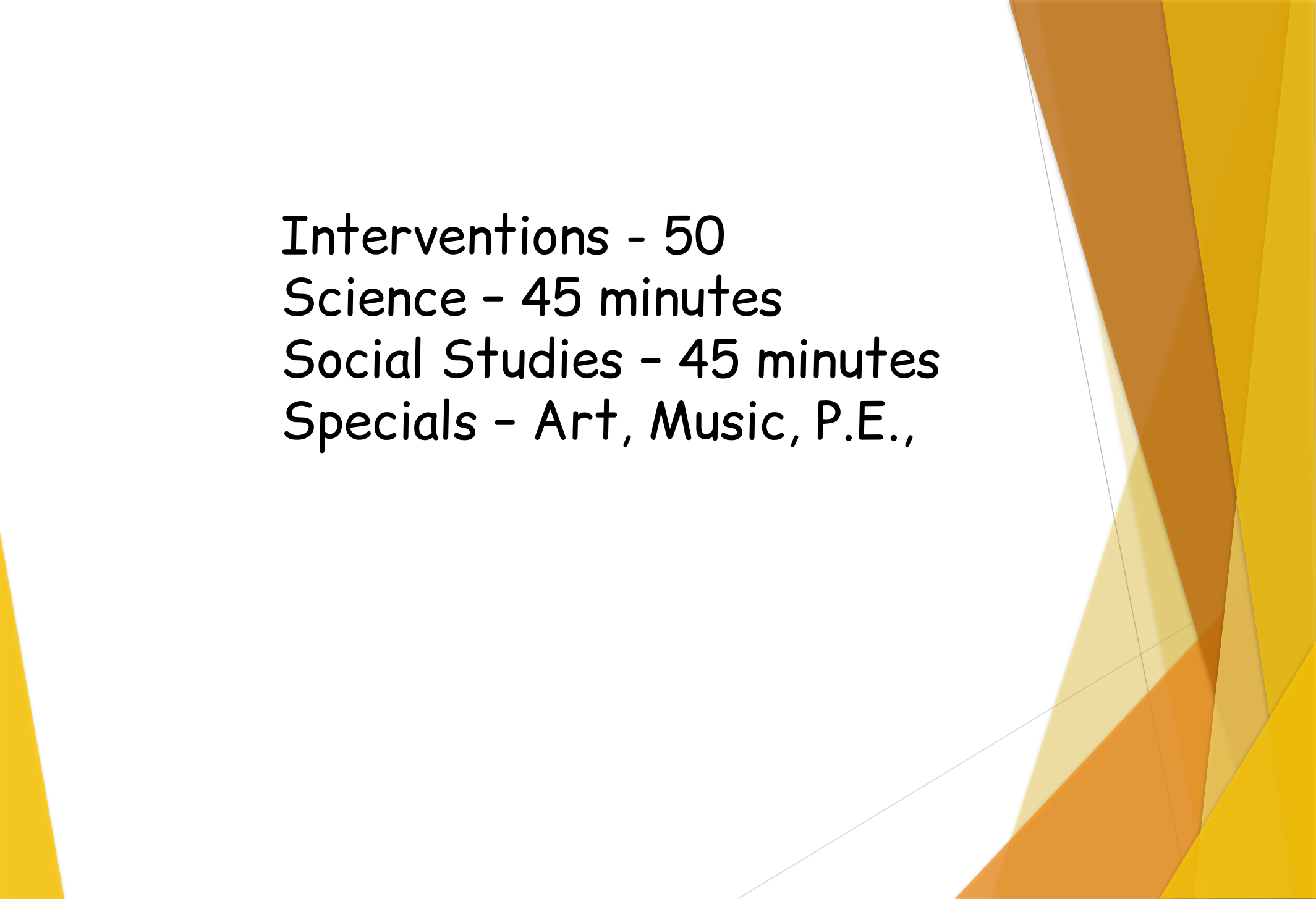

# Instructional Time for the 2023-2024 School Year
Interventions - 50
Science – 45 minutes
Social Studies – 45 minutes
Specials – Art, Music, P.E.,